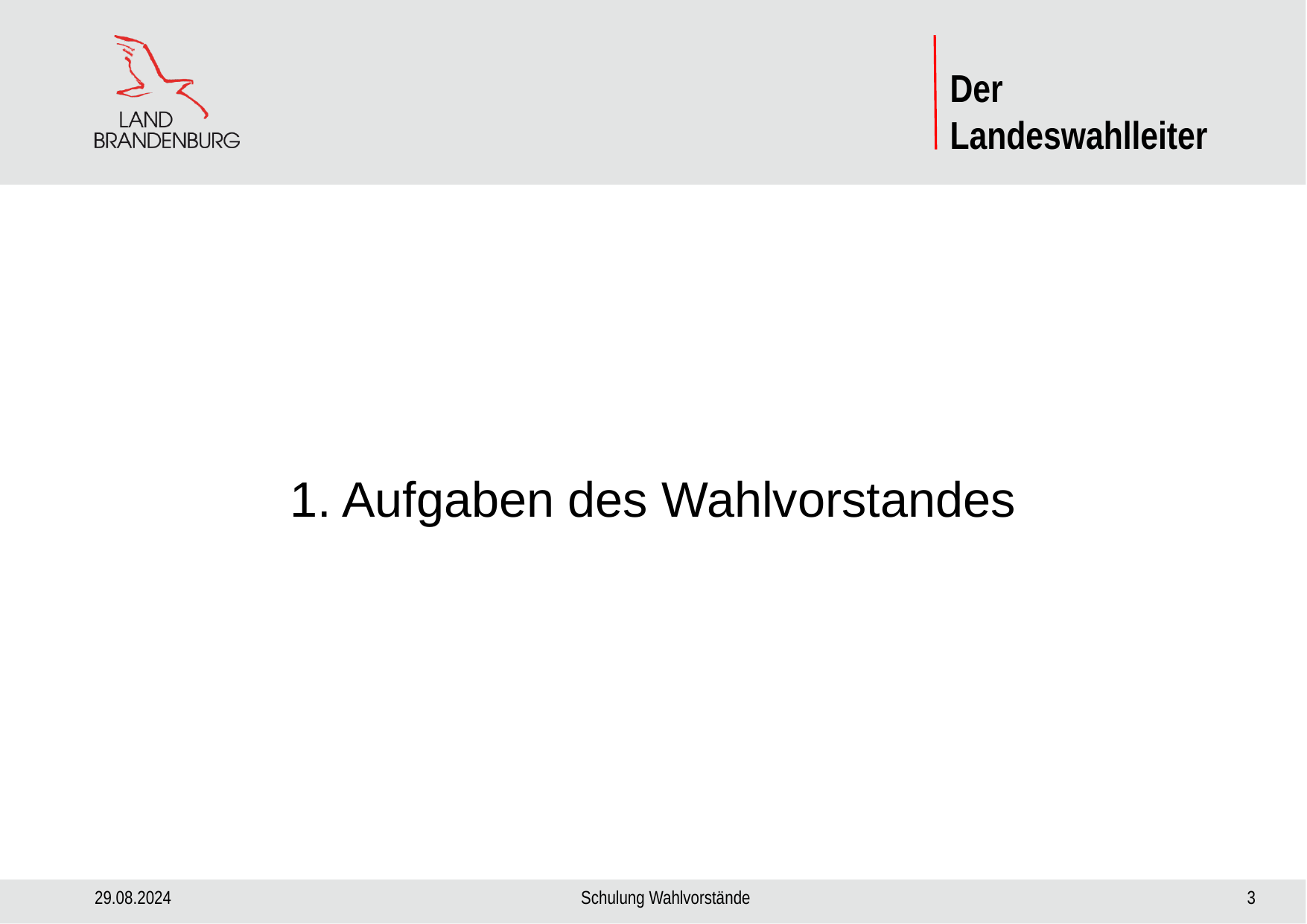

1. Aufgaben des Wahlvorstandes
29.08.2024
Schulung Wahlvorstände